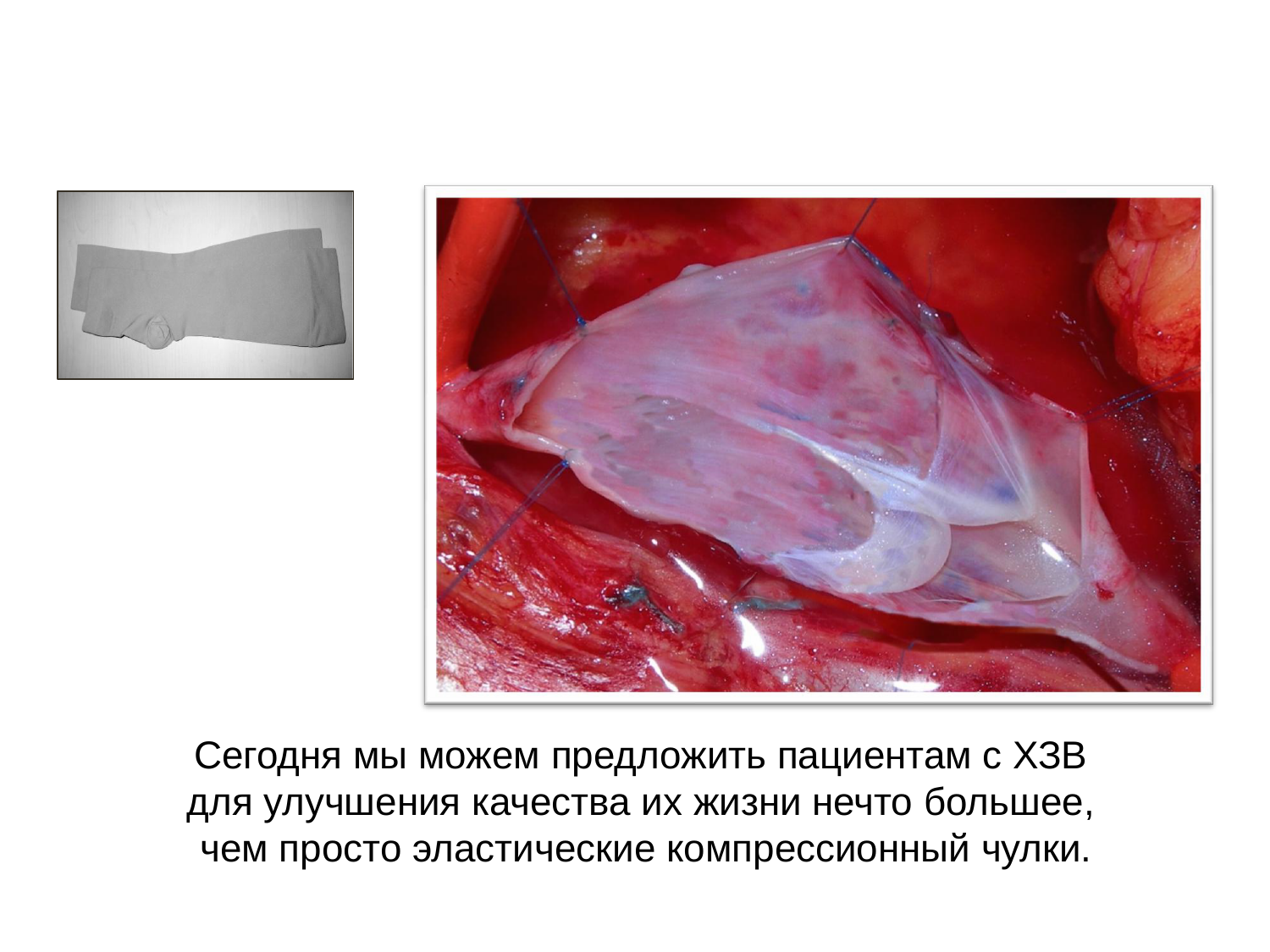

Сегодня мы можем предложить пациентам с ХЗВ
для улучшения качества их жизни нечто большее,
чем просто эластические компрессионный чулки.